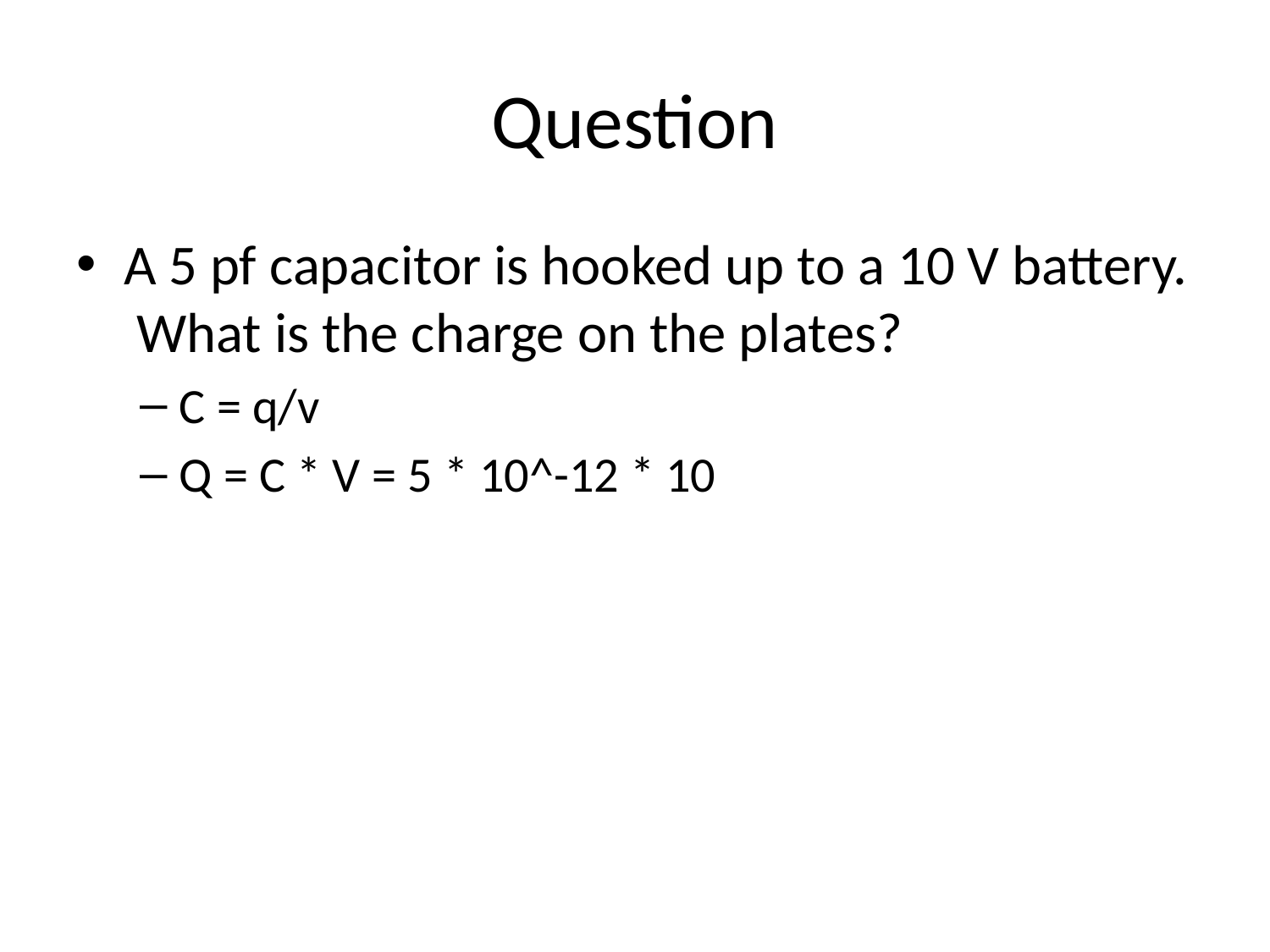

# Question
A 5 pf capacitor is hooked up to a 10 V battery.  What is the charge on the plates?
C = q/v
Q = C * V = 5 * 10^-12 * 10